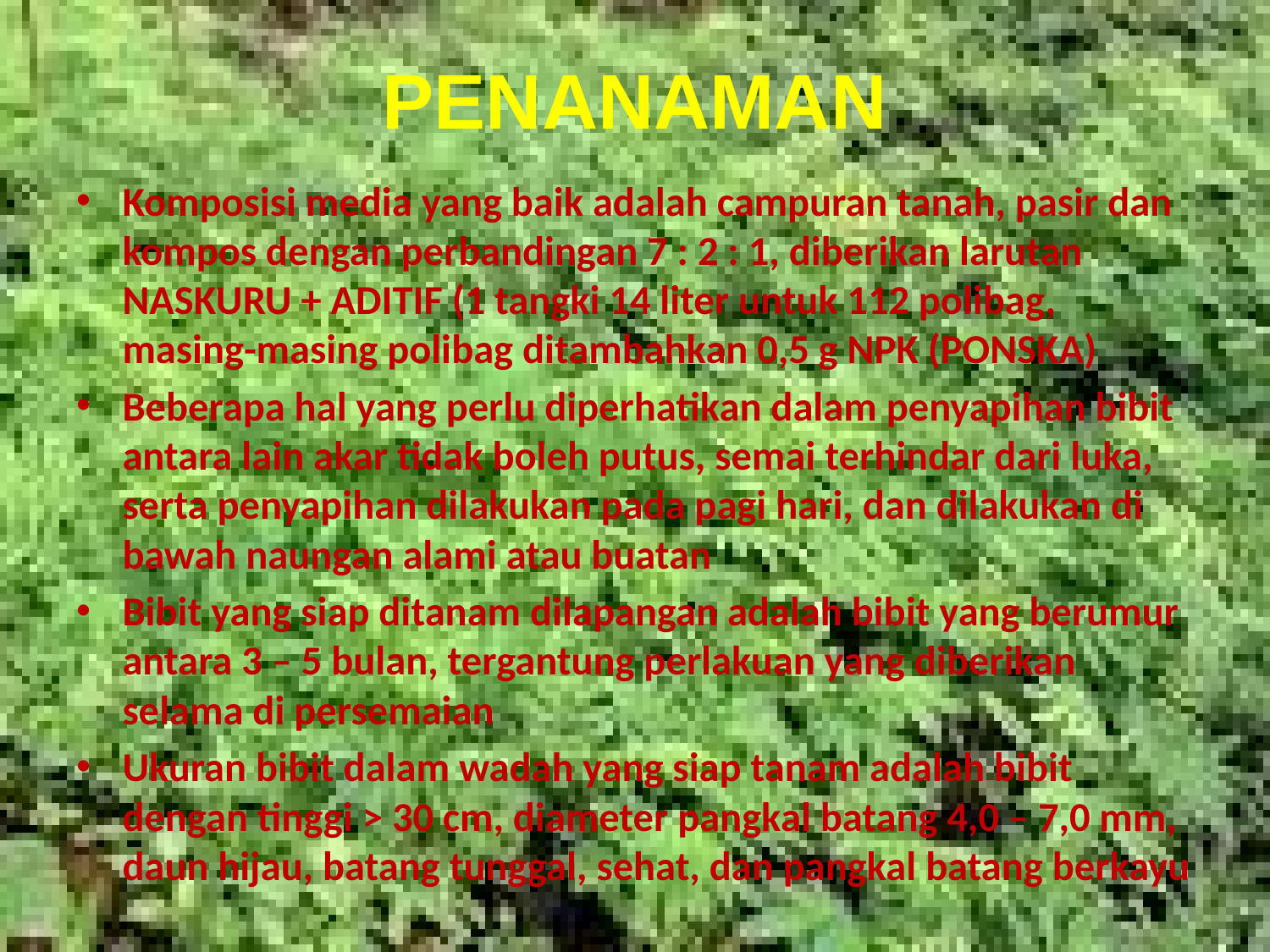

# PENANAMAN
Komposisi media yang baik adalah campuran tanah, pasir dan kompos dengan perbandingan 7 : 2 : 1, diberikan larutan NASKURU + ADITIF (1 tangki 14 liter untuk 112 polibag, masing-masing polibag ditambahkan 0,5 g NPK (PONSKA)
Beberapa hal yang perlu diperhatikan dalam penyapihan bibit antara lain akar tidak boleh putus, semai terhindar dari luka, serta penyapihan dilakukan pada pagi hari, dan dilakukan di bawah naungan alami atau buatan
Bibit yang siap ditanam dilapangan adalah bibit yang berumur antara 3 – 5 bulan, tergantung perlakuan yang diberikan selama di persemaian
Ukuran bibit dalam wadah yang siap tanam adalah bibit dengan tinggi > 30 cm, diameter pangkal batang 4,0 – 7,0 mm, daun hijau, batang tunggal, sehat, dan pangkal batang berkayu